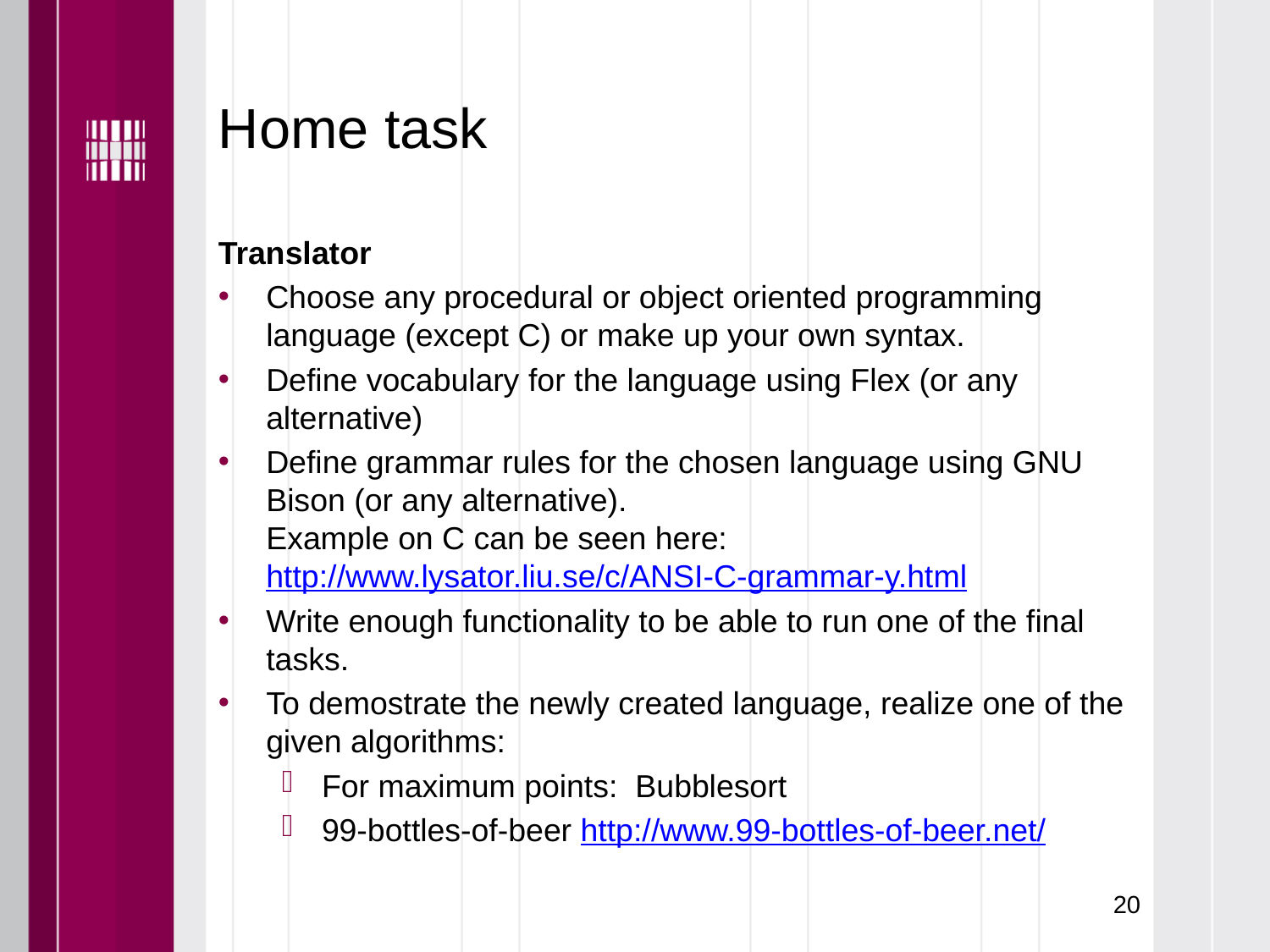

# Home task
Translator
Choose any procedural or object oriented programming language (except C) or make up your own syntax.
Define vocabulary for the language using Flex (or any alternative)
Define grammar rules for the chosen language using GNU Bison (or any alternative).
Example on C can be seen here: http://www.lysator.liu.se/c/ANSI-C-grammar-y.html
Write enough functionality to be able to run one of the final tasks.
To demostrate the newly created language, realize one of the given algorithms:
For maximum points:  Bubblesort
99-bottles-of-beer http://www.99-bottles-of-beer.net/

20